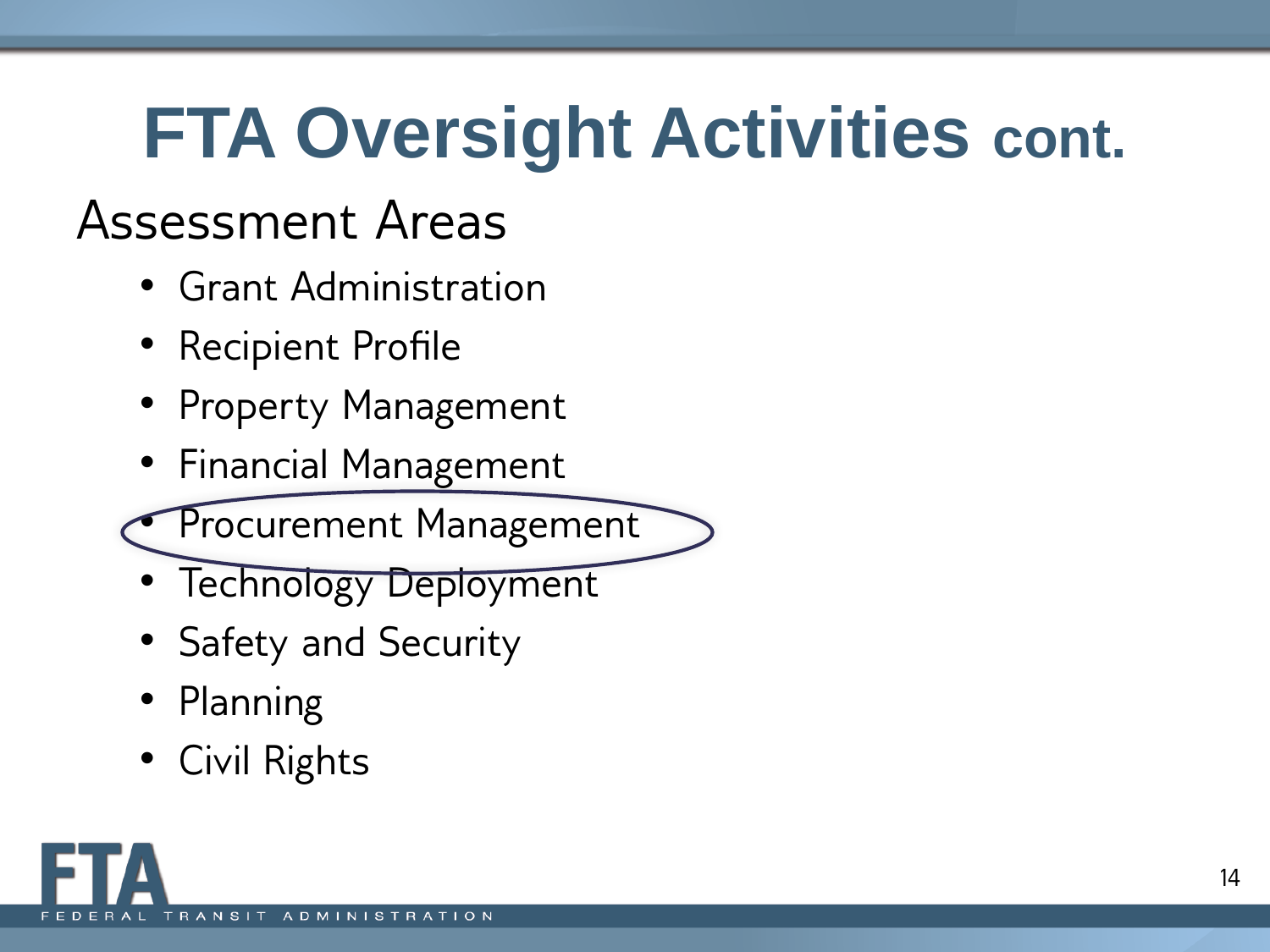

# FTA Oversight Activities cont.
Assessment Areas
Grant Administration
Recipient Profile
Property Management
Financial Management
Procurement Management
Technology Deployment
Safety and Security
Planning
Civil Rights